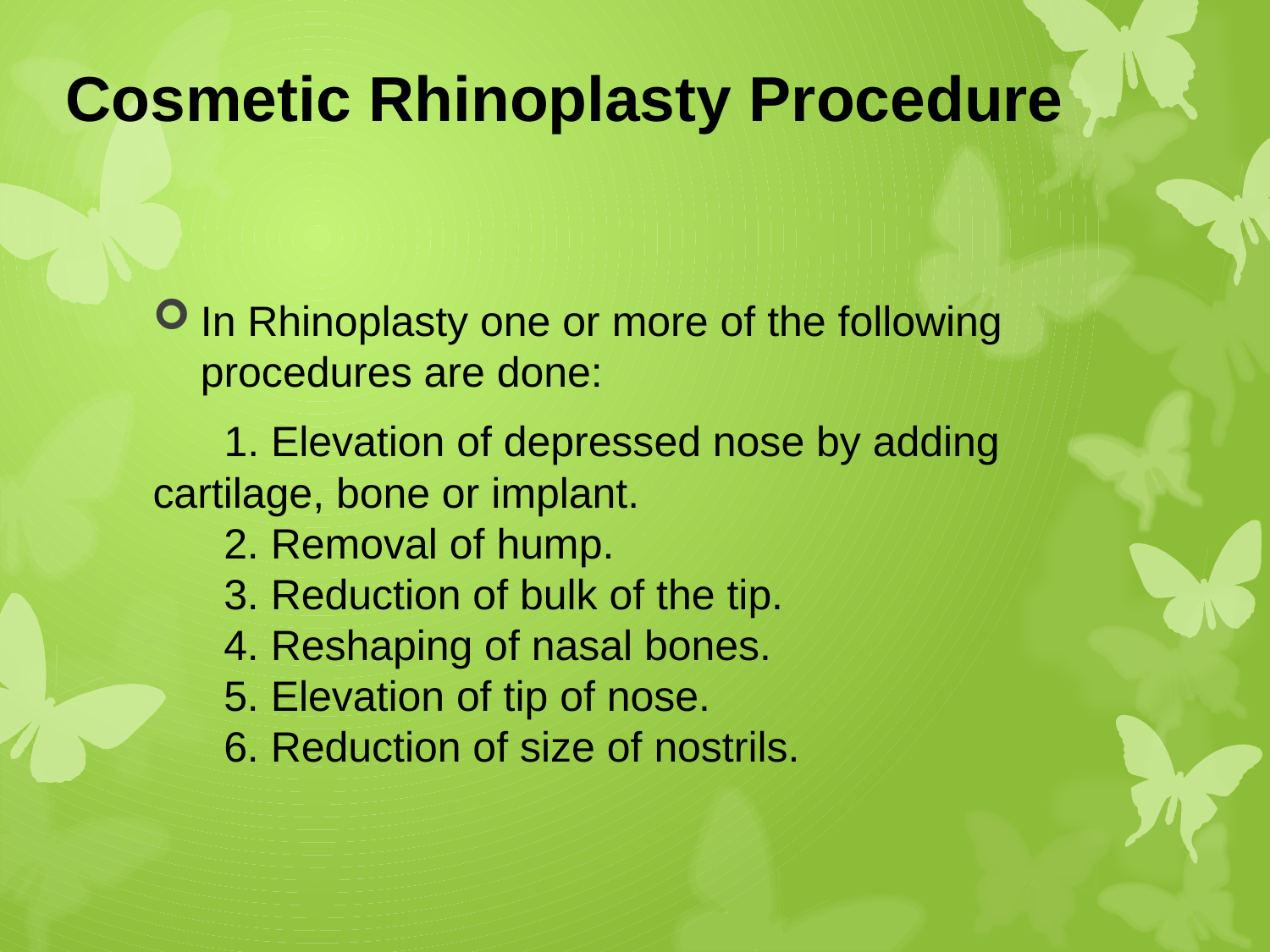

# Cosmetic Rhinoplasty Procedure
In Rhinoplasty one or more of the following procedures are done:
      1. Elevation of depressed nose by adding cartilage, bone or implant.
      2. Removal of hump.
      3. Reduction of bulk of the tip.
      4. Reshaping of nasal bones.
      5. Elevation of tip of nose.
      6. Reduction of size of nostrils.